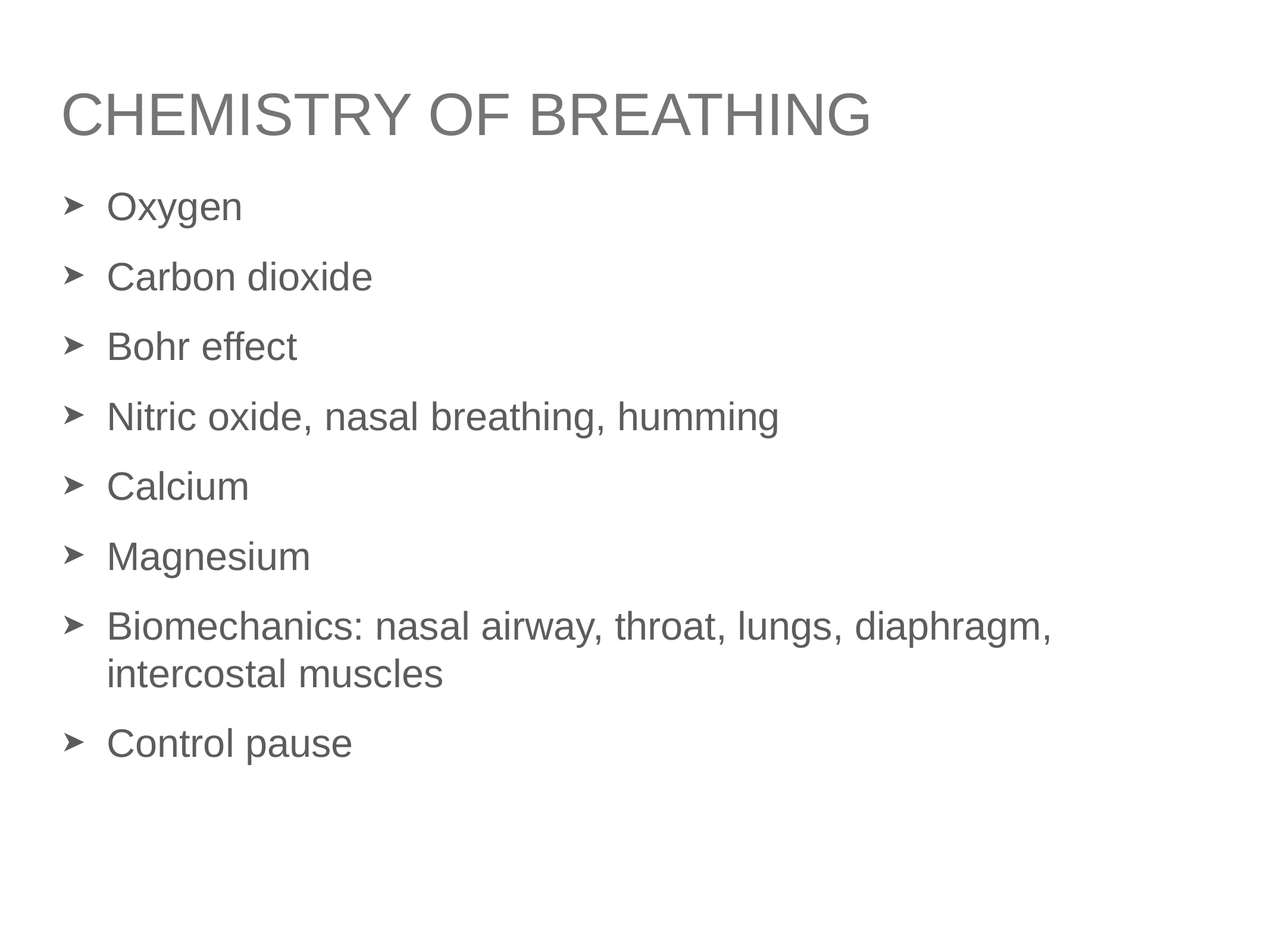

# CHEMISTRY of breathing

Oxygen
Carbon dioxide
Bohr effect
Nitric oxide, nasal breathing, humming
Calcium
Magnesium
Biomechanics: nasal airway, throat, lungs, diaphragm, intercostal muscles
Control pause